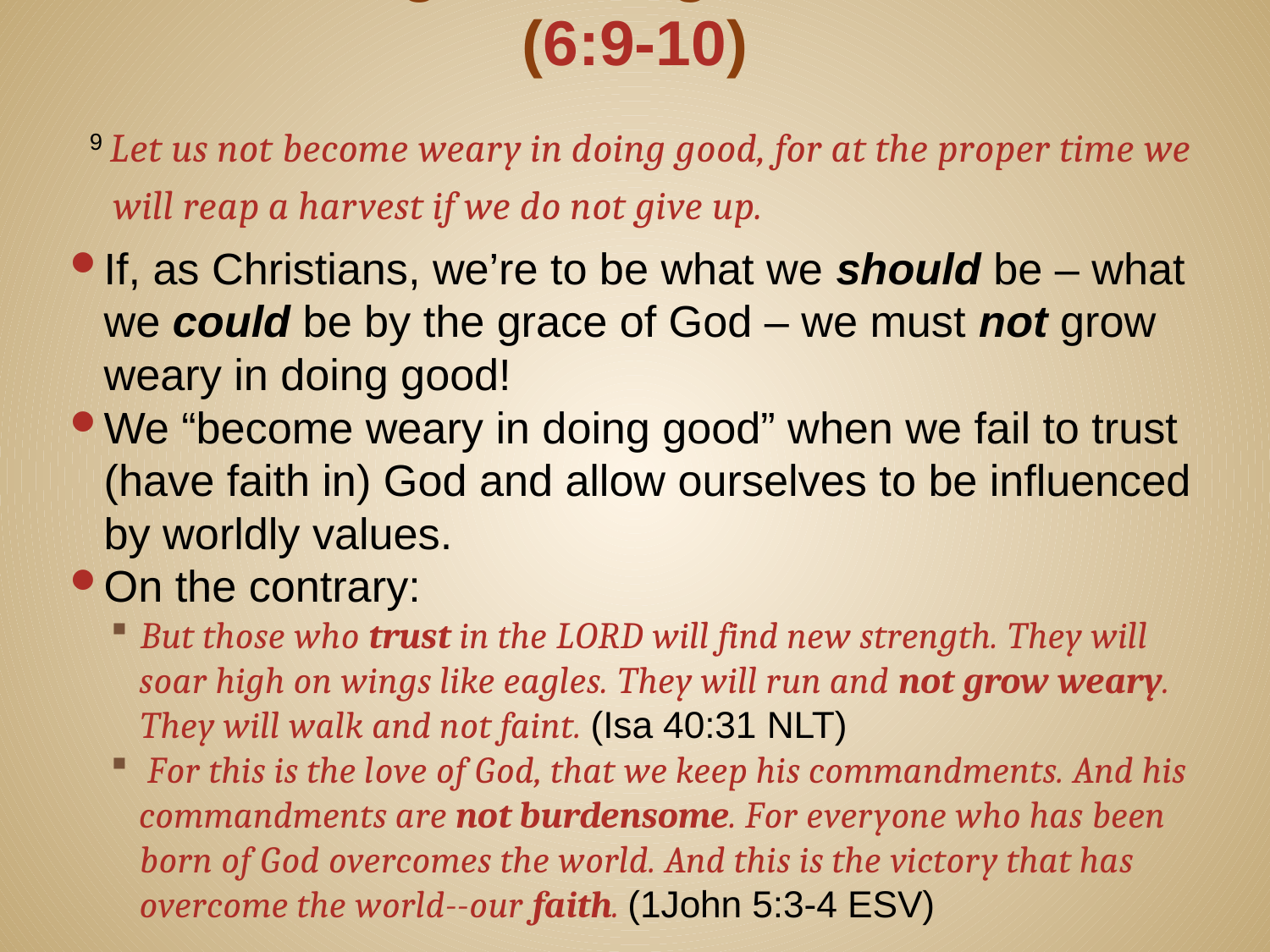

# Persevering in Doing Good to Others (6:9-10)
   9 Let us not become weary in doing good, for at the proper time we will reap a harvest if we do not give up.

If, as Christians, we’re to be what we should be – what we could be by the grace of God – we must not grow weary in doing good!
We “become weary in doing good” when we fail to trust (have faith in) God and allow ourselves to be influenced by worldly values.
On the contrary:
But those who trust in the LORD will find new strength. They will soar high on wings like eagles. They will run and not grow weary. They will walk and not faint. (Isa 40:31 NLT)
 For this is the love of God, that we keep his commandments. And his commandments are not burdensome. For everyone who has been born of God overcomes the world. And this is the victory that has overcome the world--our faith. (1John 5:3-4 ESV)